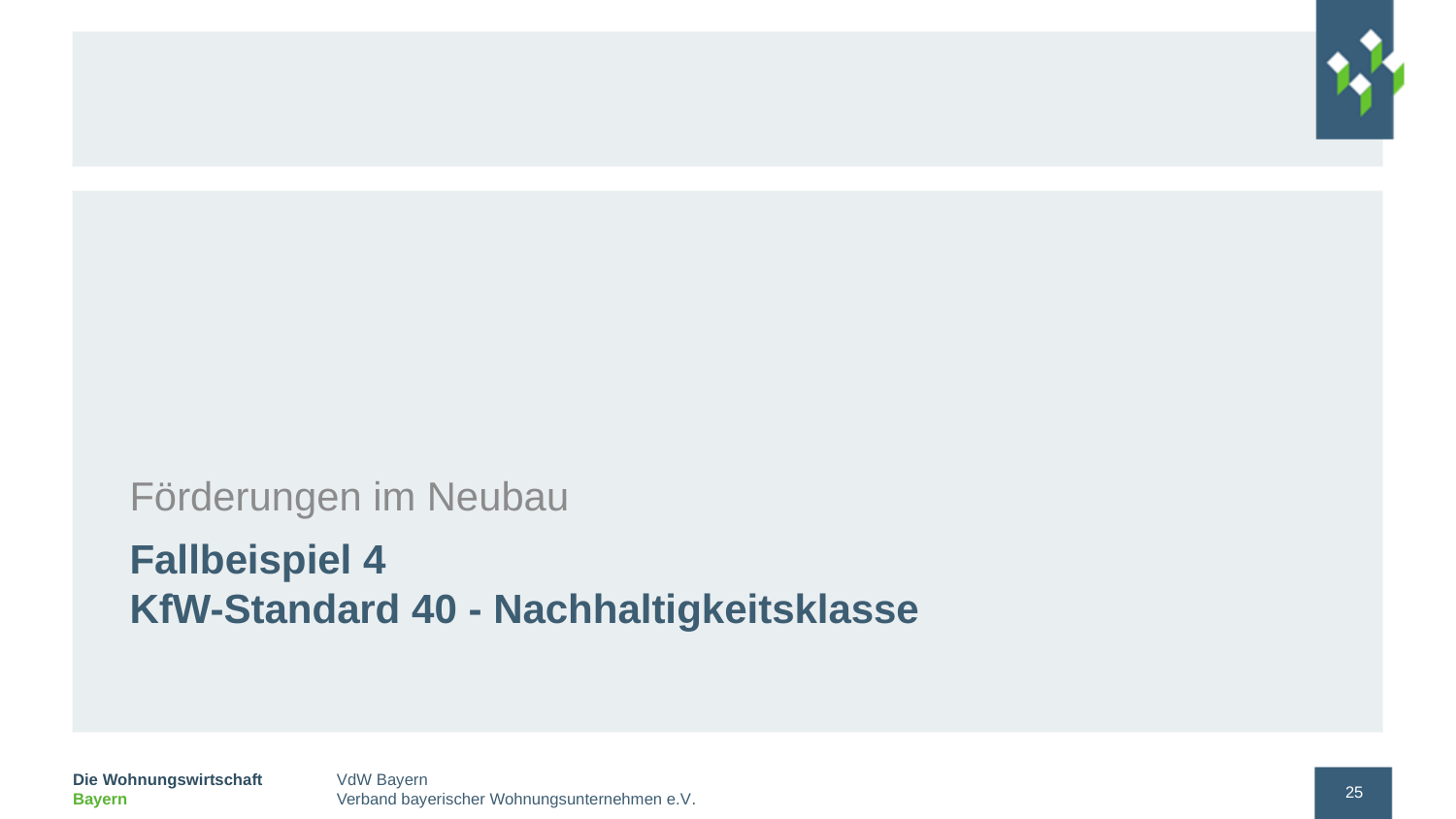

Förderungen im Neubau
# Fallbeispiel 4 KfW-Standard 40 - Nachhaltigkeitsklasse
25